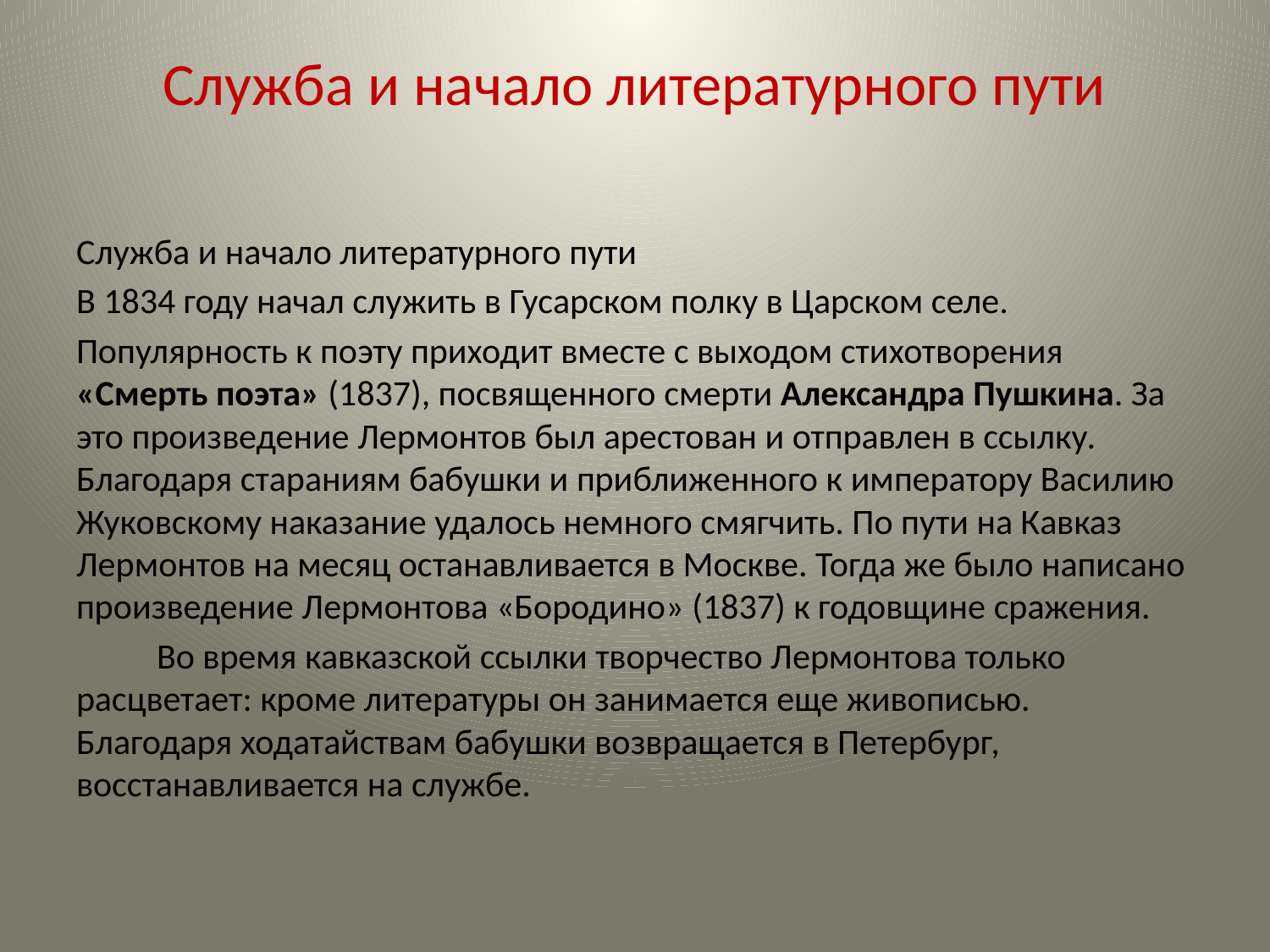

# Служба и начало литературного пути
Служба и начало литературного пути
В 1834 году начал служить в Гусарском полку в Царском селе.
Популярность к поэту приходит вместе с выходом стихотворения «Смерть поэта» (1837), посвященного смерти Александра Пушкина. За это произведение Лермонтов был арестован и отправлен в ссылку. Благодаря стараниям бабушки и приближенного к императору Василию Жуковскому наказание удалось немного смягчить. По пути на Кавказ Лермонтов на месяц останавливается в Москве. Тогда же было написано произведение Лермонтова «Бородино» (1837) к годовщине сражения.
          Во время кавказской ссылки творчество Лермонтова только расцветает: кроме литературы он занимается еще живописью. Благодаря ходатайствам бабушки возвращается в Петербург, восстанавливается на службе.